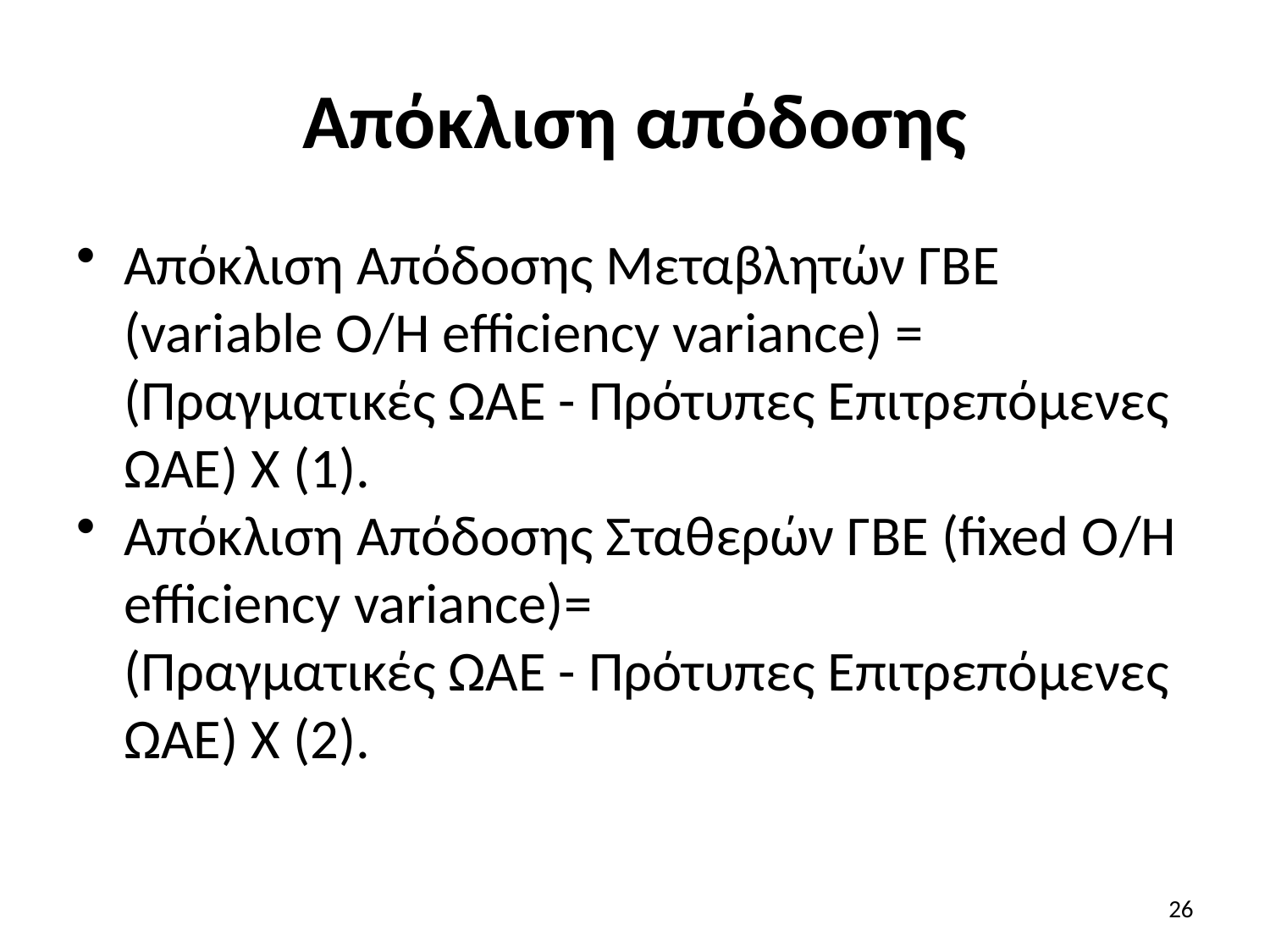

# Απόκλιση απόδοσης
Απόκλιση Απόδοσης Μεταβλητών ΓΒΕ (variable O/H efficiency variance) = (Πραγματικές ΩΑΕ - Πρότυπες Επιτρεπόμενες ΩΑΕ) Χ (1).
Απόκλιση Απόδοσης Σταθερών ΓΒΕ (fixed O/H efficiency variance)=
	(Πραγματικές ΩΑΕ - Πρότυπες Επιτρεπόμενες ΩΑΕ) Χ (2).

26